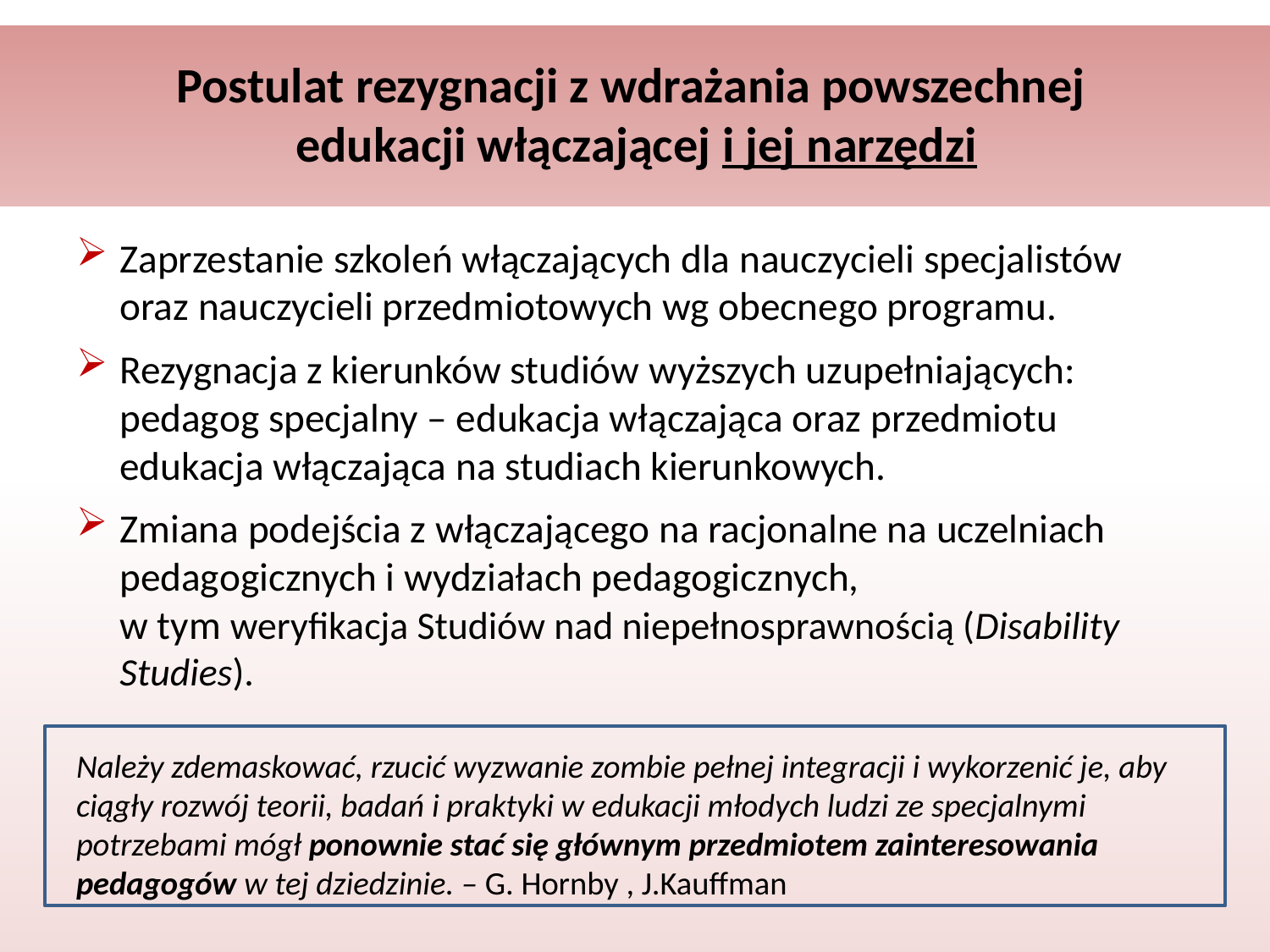

# Postulat rezygnacji z wdrażania powszechnej edukacji włączającej i jej narzędzi
Zaprzestanie szkoleń włączających dla nauczycieli specjalistów oraz nauczycieli przedmiotowych wg obecnego programu.
Rezygnacja z kierunków studiów wyższych uzupełniających: pedagog specjalny – edukacja włączająca oraz przedmiotu edukacja włączająca na studiach kierunkowych.
Zmiana podejścia z włączającego na racjonalne na uczelniach pedagogicznych i wydziałach pedagogicznych,
w tym weryfikacja Studiów nad niepełnosprawnością (Disability Studies).

Należy zdemaskować, rzucić wyzwanie zombie pełnej integracji i wykorzenić je, aby ciągły rozwój teorii, badań i praktyki w edukacji młodych ludzi ze specjalnymi potrzebami mógł ponownie stać się głównym przedmiotem zainteresowania pedagogów w tej dziedzinie. – G. Hornby , J.Kauffman